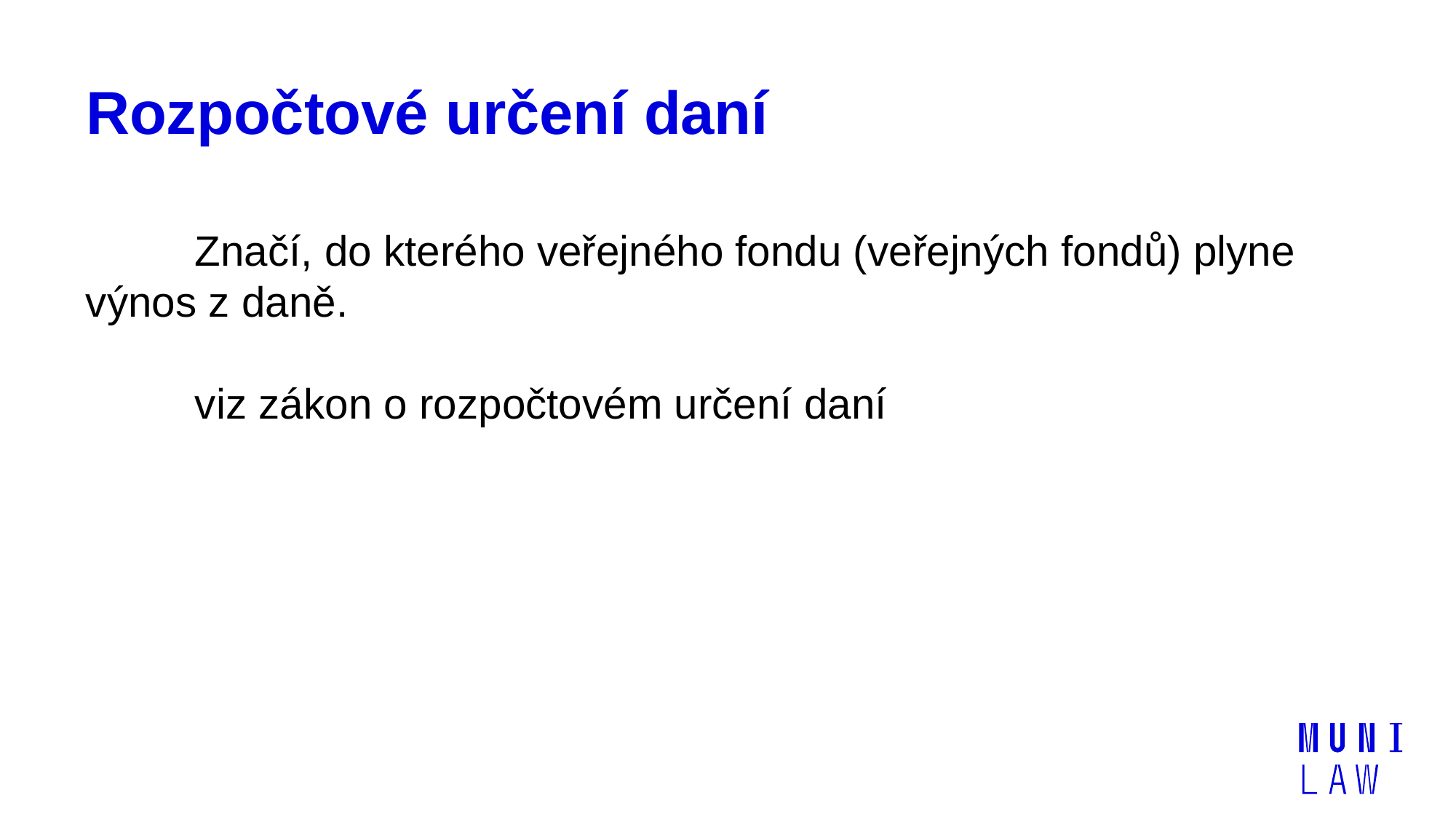

# Rozpočtové určení daní
	Značí, do kterého veřejného fondu (veřejných fondů) plyne výnos z daně.

	viz zákon o rozpočtovém určení daní